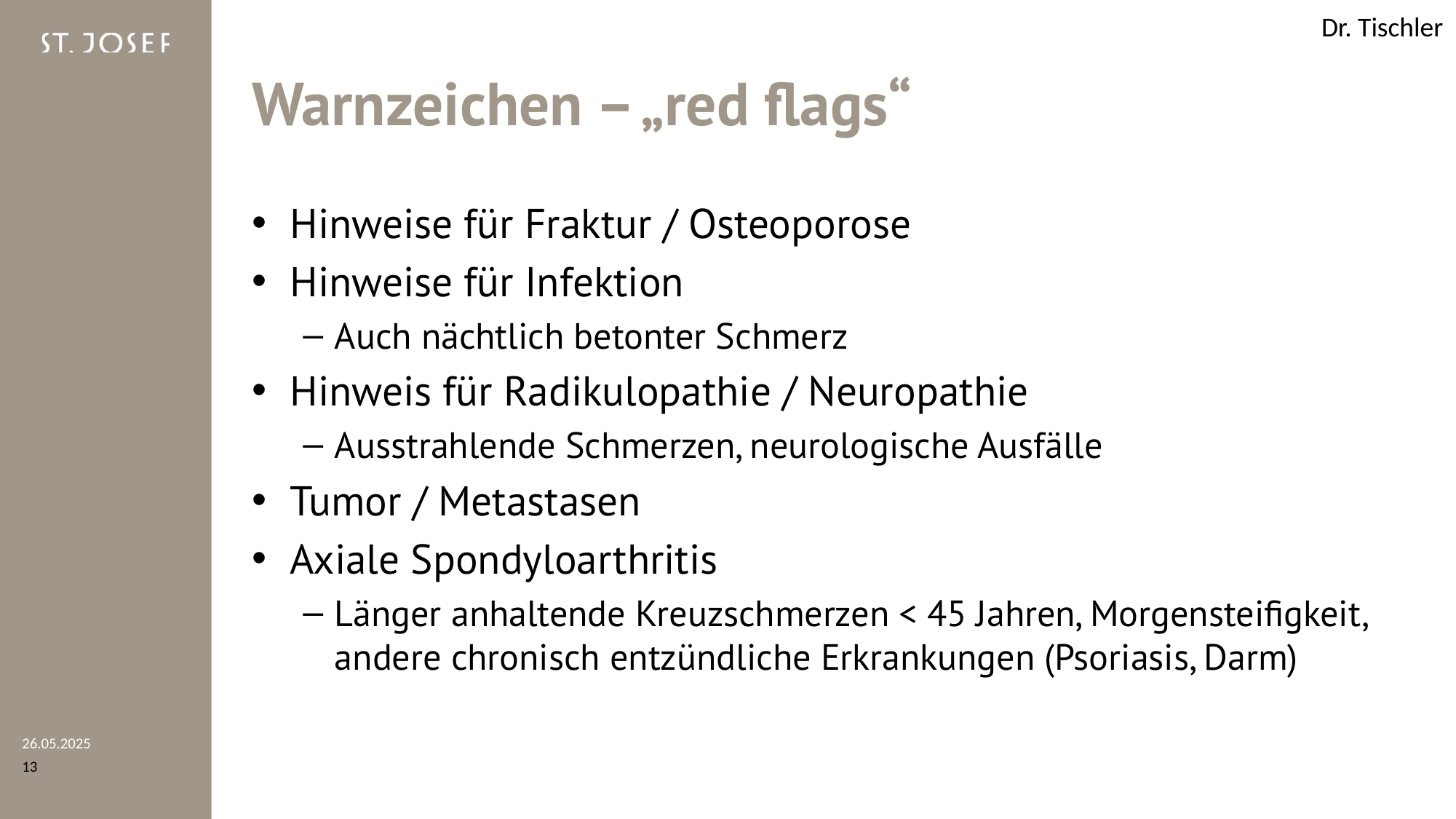

Dr. Tischler
# Warnzeichen – „red flags“
Hinweise für Fraktur / Osteoporose
Hinweise für Infektion
Auch nächtlich betonter Schmerz
Hinweis für Radikulopathie / Neuropathie
Ausstrahlende Schmerzen, neurologische Ausfälle
Tumor / Metastasen
Axiale Spondyloarthritis
Länger anhaltende Kreuzschmerzen < 45 Jahren, Morgensteifigkeit, andere chronisch entzündliche Erkrankungen (Psoriasis, Darm)